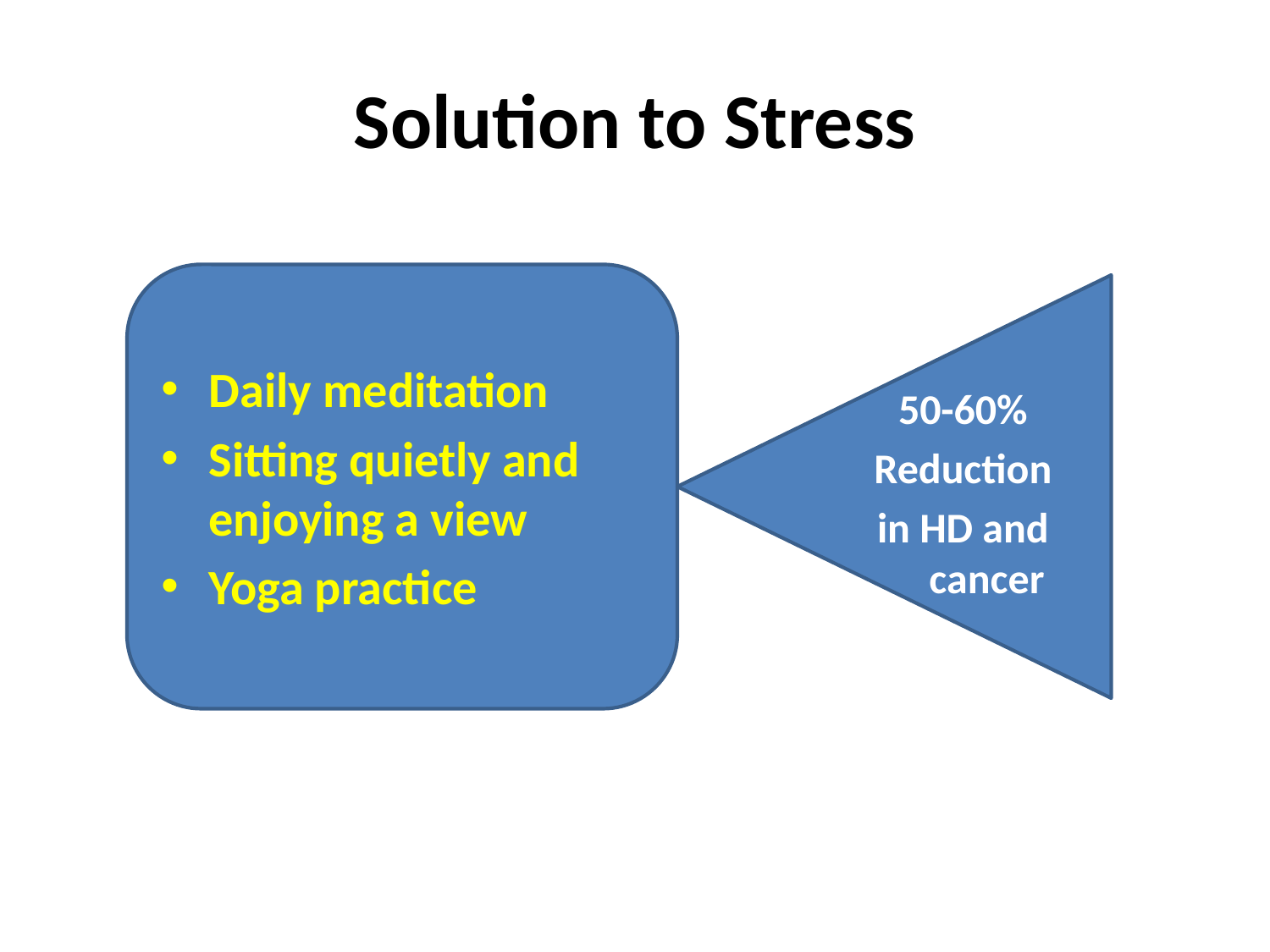

# Solution to Stress
Daily meditation
Sitting quietly and enjoying a view
Yoga practice

50-60%
Reduction
in HD and cancer